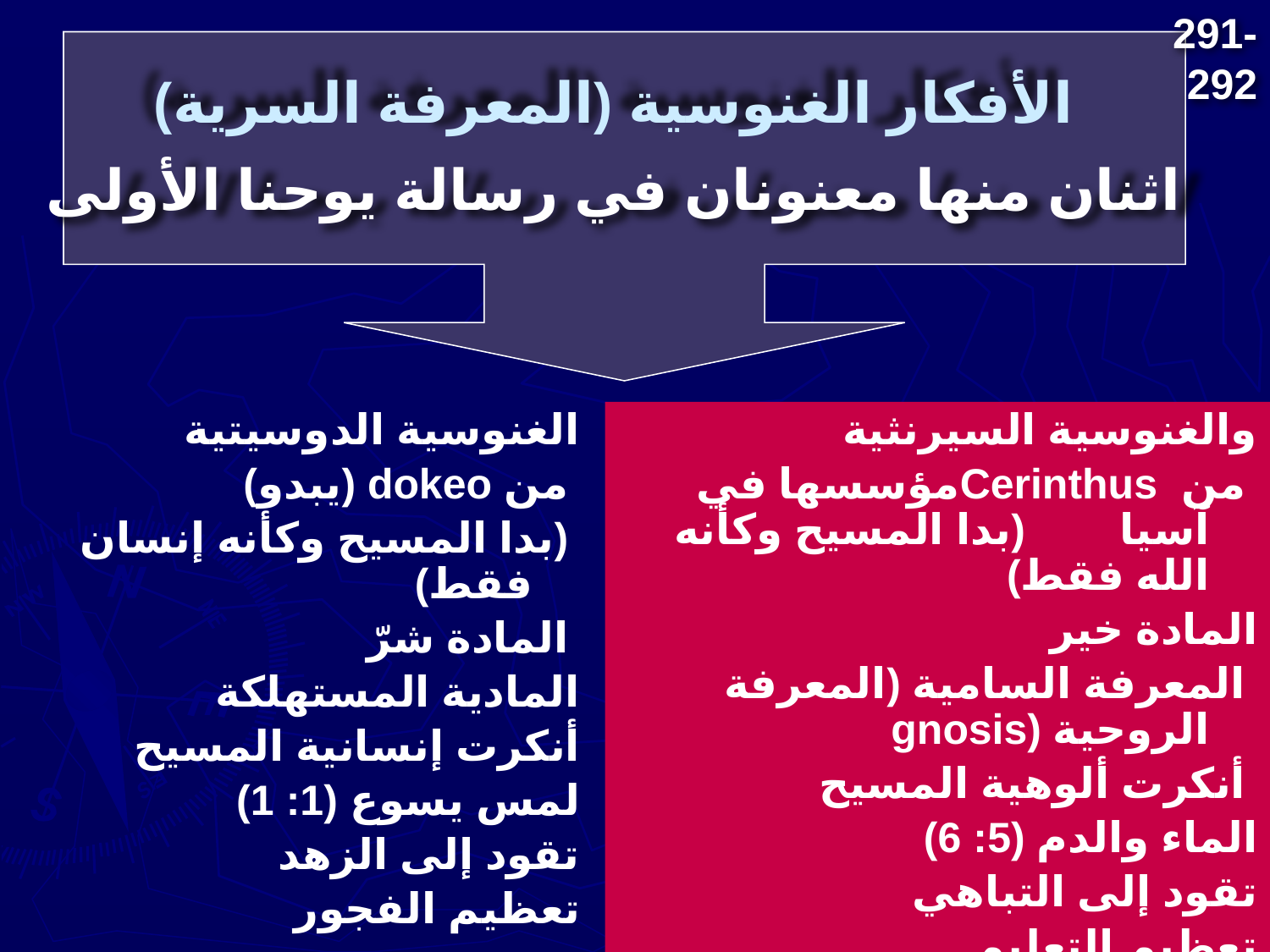

291-292
# الأفكار الغنوسية (المعرفة السرية)

اثنان منها معنونان في رسالة يوحنا الأولى
 الغنوسية الدوسيتية
 من dokeo (يبدو)
 (بدا المسيح وكأنه إنسان فقط)
 المادة شرّ
 المادية المستهلكة
 أنكرت إنسانية المسيح
 لمس يسوع (1: 1)
 تقود إلى الزهد
 تعظيم الفجور
والغنوسية السيرنثية
 من  Cerinthusمؤسسها في آسيا        (بدا المسيح وكأنه الله فقط)
 المادة خير
 المعرفة السامية (المعرفة الروحية (gnosis
 أنكرت ألوهية المسيح
 الماء والدم (5: 6)
 تقود إلى التباهي
 تعظيم التعليم